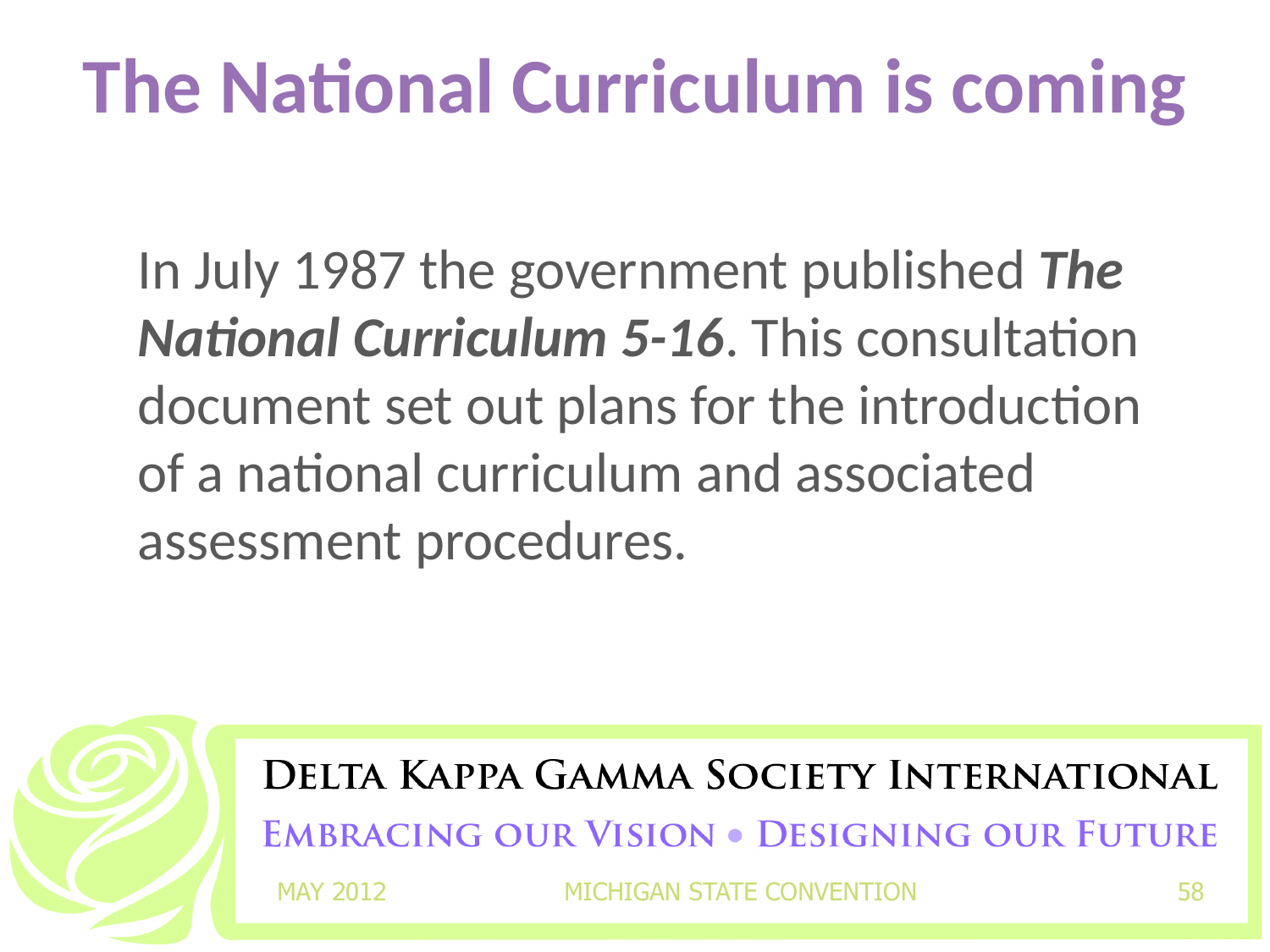

# The National Curriculum is coming
In July 1987 the government published The National Curriculum 5-16. This consultation document set out plans for the introduction of a national curriculum and associated assessment procedures.
MAY 2012

MICHIGAN STATE CONVENTION

58